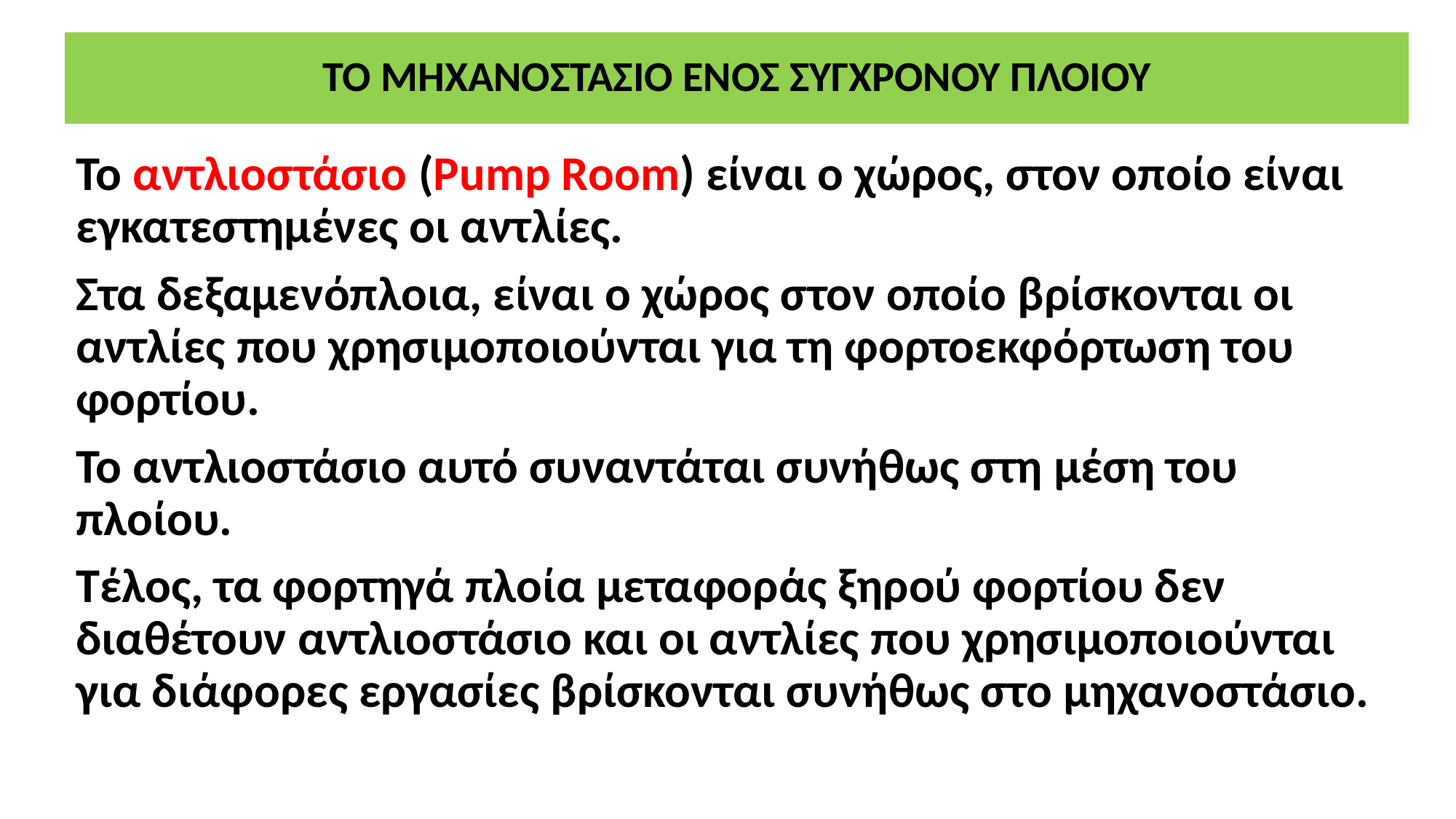

# ΤΟ ΜΗΧΑΝΟΣΤΑΣΙΟ ΕΝΟΣ ΣΥΓΧΡΟΝΟΥ ΠΛΟΙΟΥ
Το αντλιοστάσιο (Pump Room) είναι o χώρος, στον οποίο είναι εγκατεστημένες οι αντλίες.
Στα δεξαμενόπλοια, είναι ο χώρος στον οποίο βρίσκονται οι αντλίες που χρησιμοποιούνται για τη φορτοεκφόρτωση του φορτίου.
Το αντλιοστάσιο αυτό συναντάται συνήθως στη μέση του πλοίου.
Τέλος, τα φορτηγά πλοία μεταφοράς ξηρού φορτίου δεν διαθέτουν αντλιοστάσιο και οι αντλίες που χρησιμοποιούνται για διάφορες εργασίες βρίσκονται συνήθως στο μηχανοστάσιο.